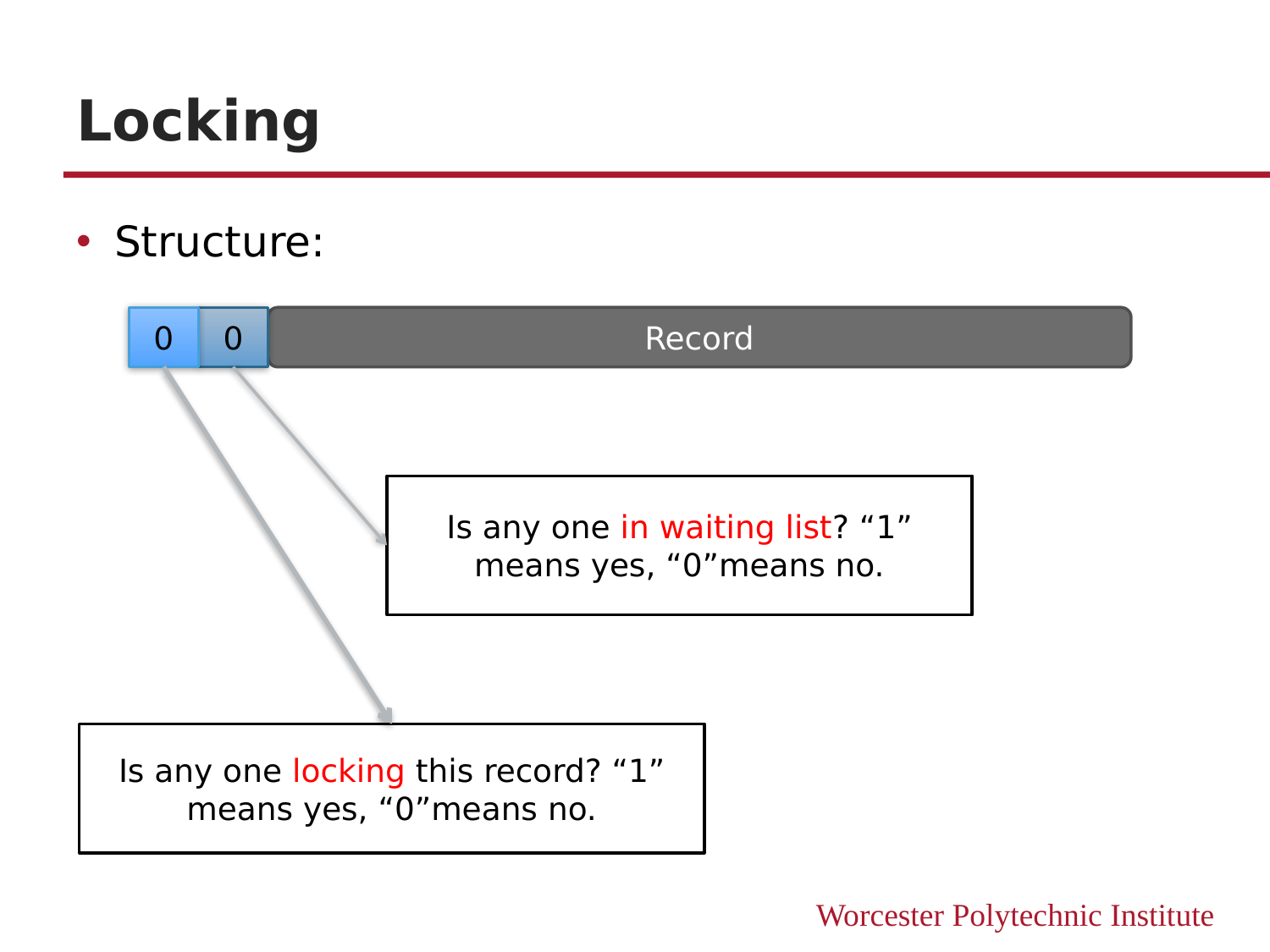

# Locking
Structure:
0
0
Record
Is any one in waiting list? “1” means yes, “0”means no.
Is any one locking this record? “1” means yes, “0”means no.